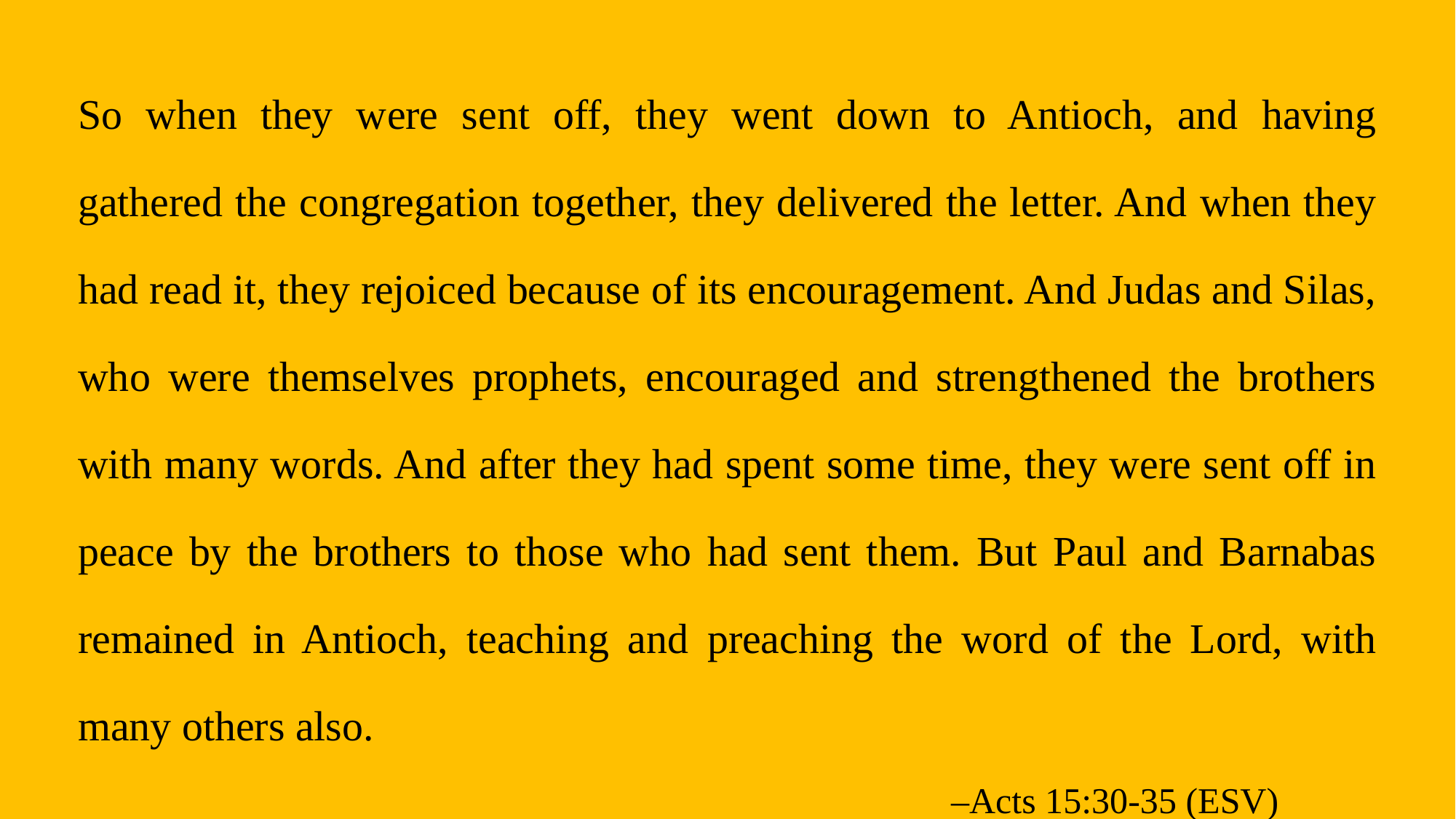

So when they were sent off, they went down to Antioch, and having gathered the congregation together, they delivered the letter. And when they had read it, they rejoiced because of its encouragement. And Judas and Silas, who were themselves prophets, encouraged and strengthened the brothers with many words. And after they had spent some time, they were sent off in peace by the brothers to those who had sent them. But Paul and Barnabas remained in Antioch, teaching and preaching the word of the Lord, with many others also.
								–Acts 15:30-35 (ESV)
Reader: This is the Word of the Lord
People: Thanks be to God!